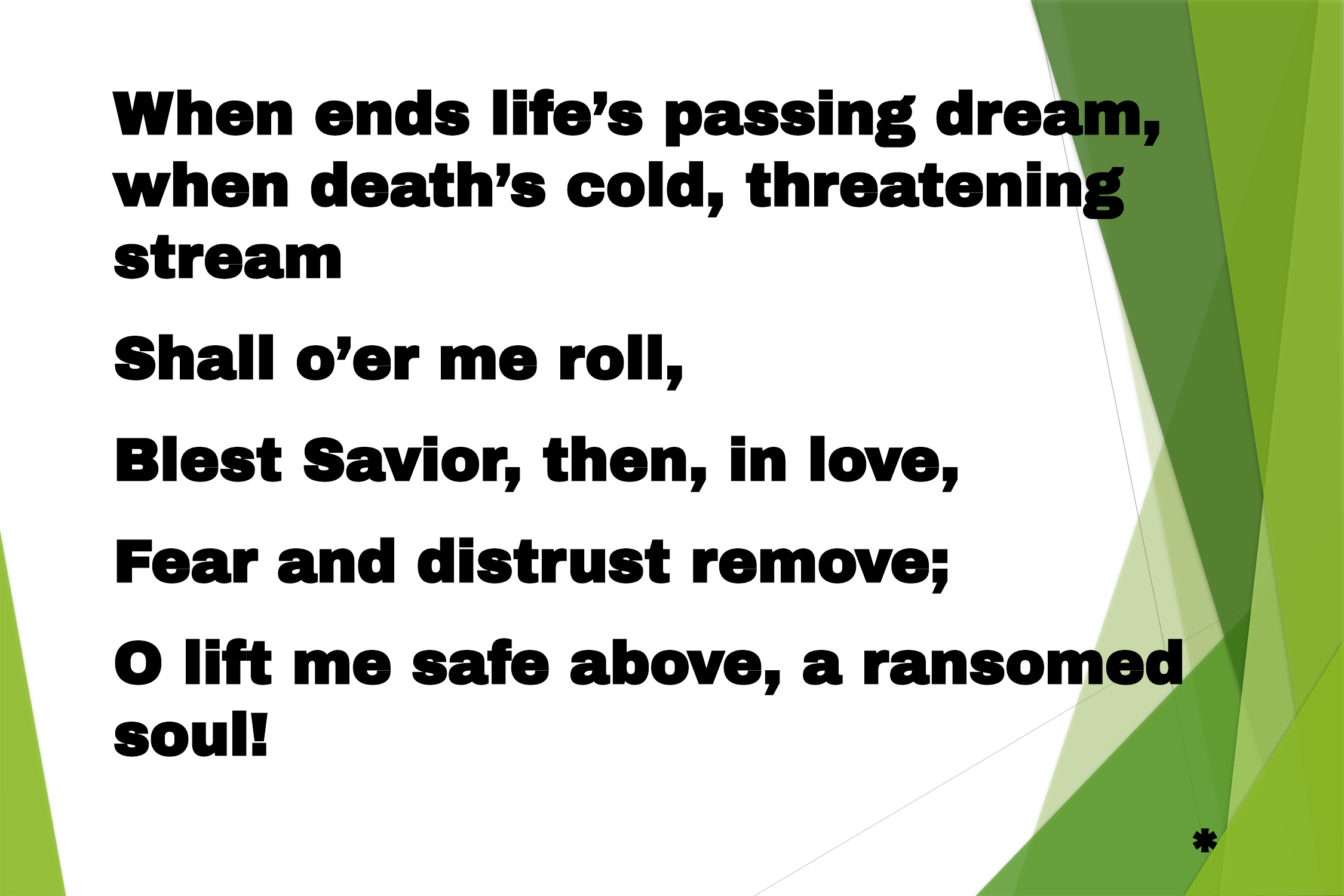

When ends life’s passing dream, when death’s cold, threatening stream
Shall o’er me roll,
Blest Savior, then, in love,
Fear and distrust remove;
O lift me safe above, a ransomed soul!
*